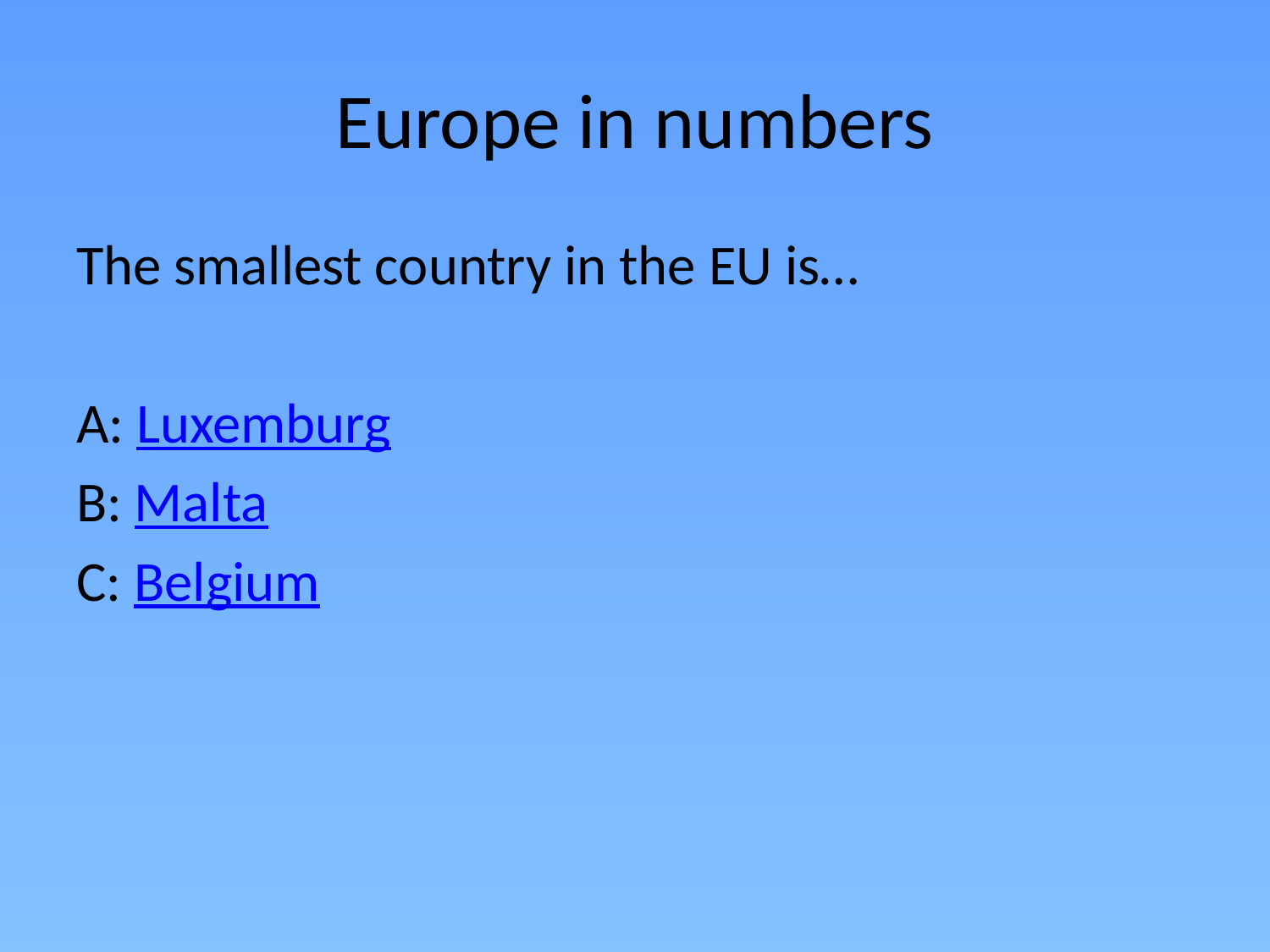

# Europe in numbers
The smallest country in the EU is…

A: Luxemburg
B: Malta
C: Belgium